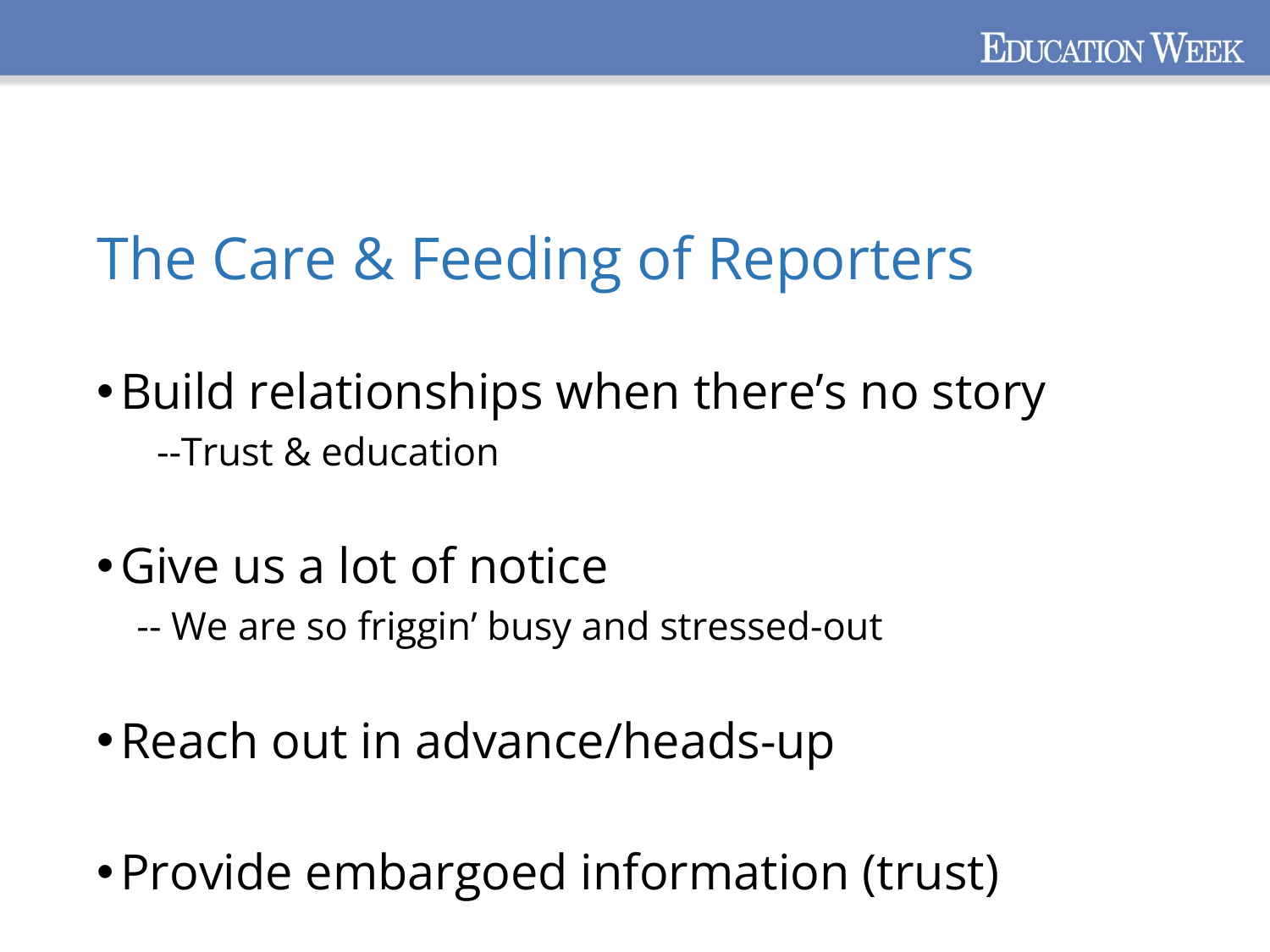

# The Care & Feeding of Reporters
Build relationships when there’s no story
      --Trust & education

Give us a lot of notice
    -- We are so friggin’ busy and stressed-out

Reach out in advance/heads-up

Provide embargoed information (trust)